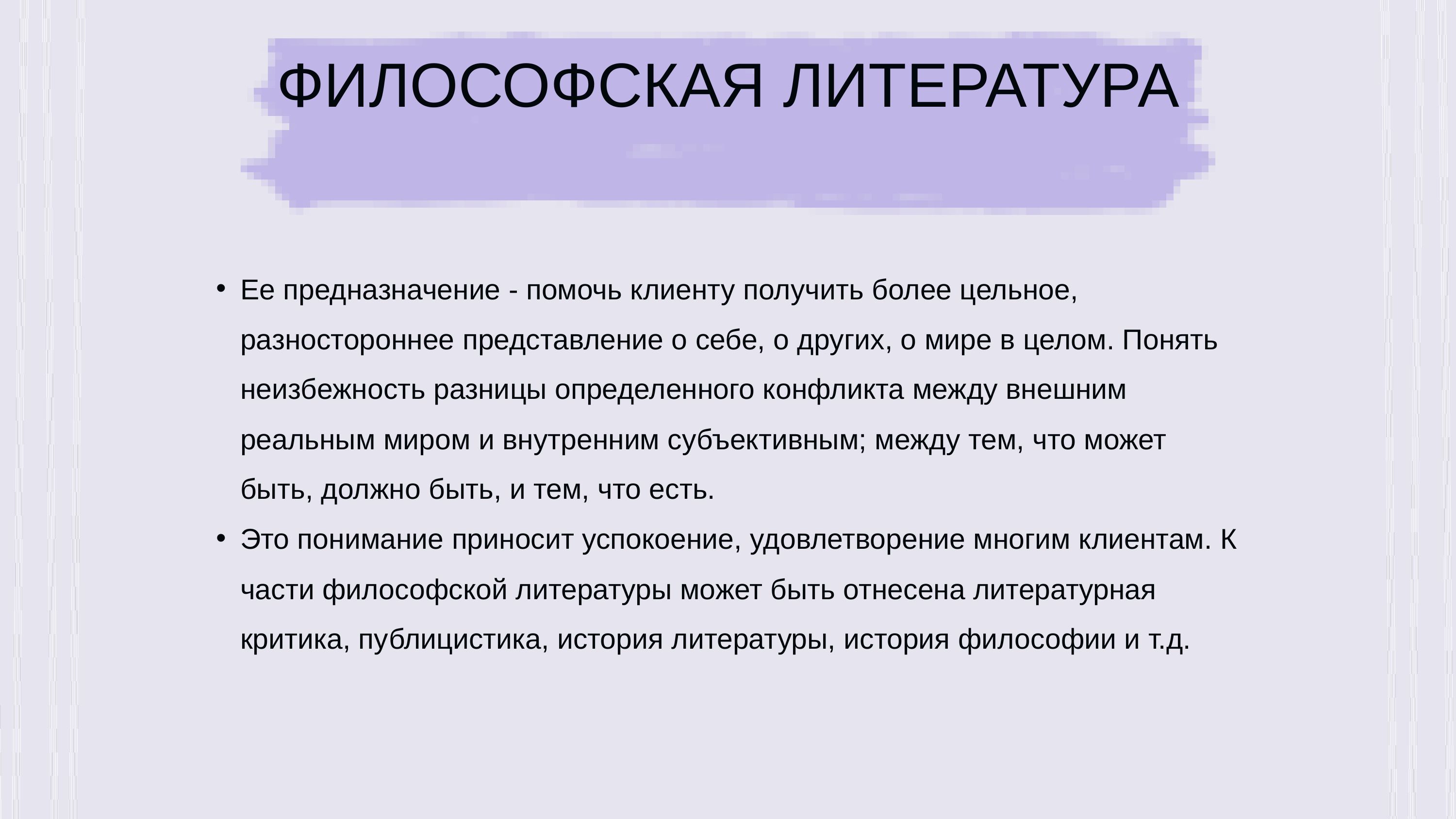

ФИЛОСОФСКАЯ ЛИТЕРАТУРА
Ее предназначение - помочь клиенту получить более цельное, разностороннее представление о себе, о других, о мире в целом. Понять неизбежность разницы определенного конфликта между внешним реальным миром и внутренним субъективным; между тем, что может быть, должно быть, и тем, что есть.
Это понимание приносит успокоение, удовлетворение многим клиентам. К части философской литературы может быть отнесена литературная критика, публицистика, история литературы, история философии и т.д.